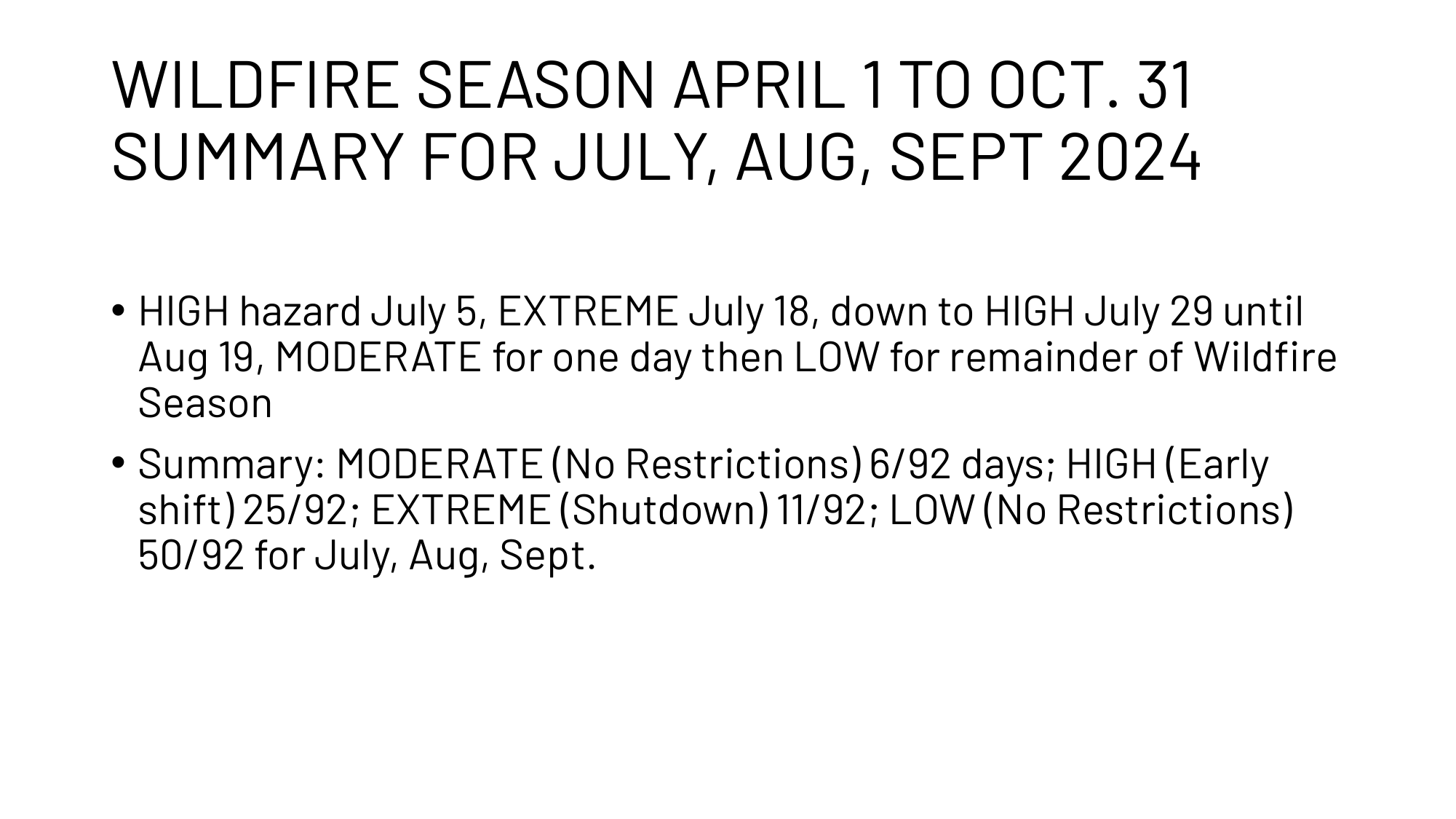

# WILDFIRE SEASON APRIL 1 TO OCT. 31 SUMMARY FOR JULY, AUG, SEPT 2024

HIGH hazard July 5, EXTREME July 18, down to HIGH July 29 until Aug 19, MODERATE for one day then LOW for remainder of Wildfire Season
Summary: MODERATE (No Restrictions) 6/92 days; HIGH (Early shift) 25/92; EXTREME (Shutdown) 11/92; LOW (No Restrictions) 50/92 for July, Aug, Sept.